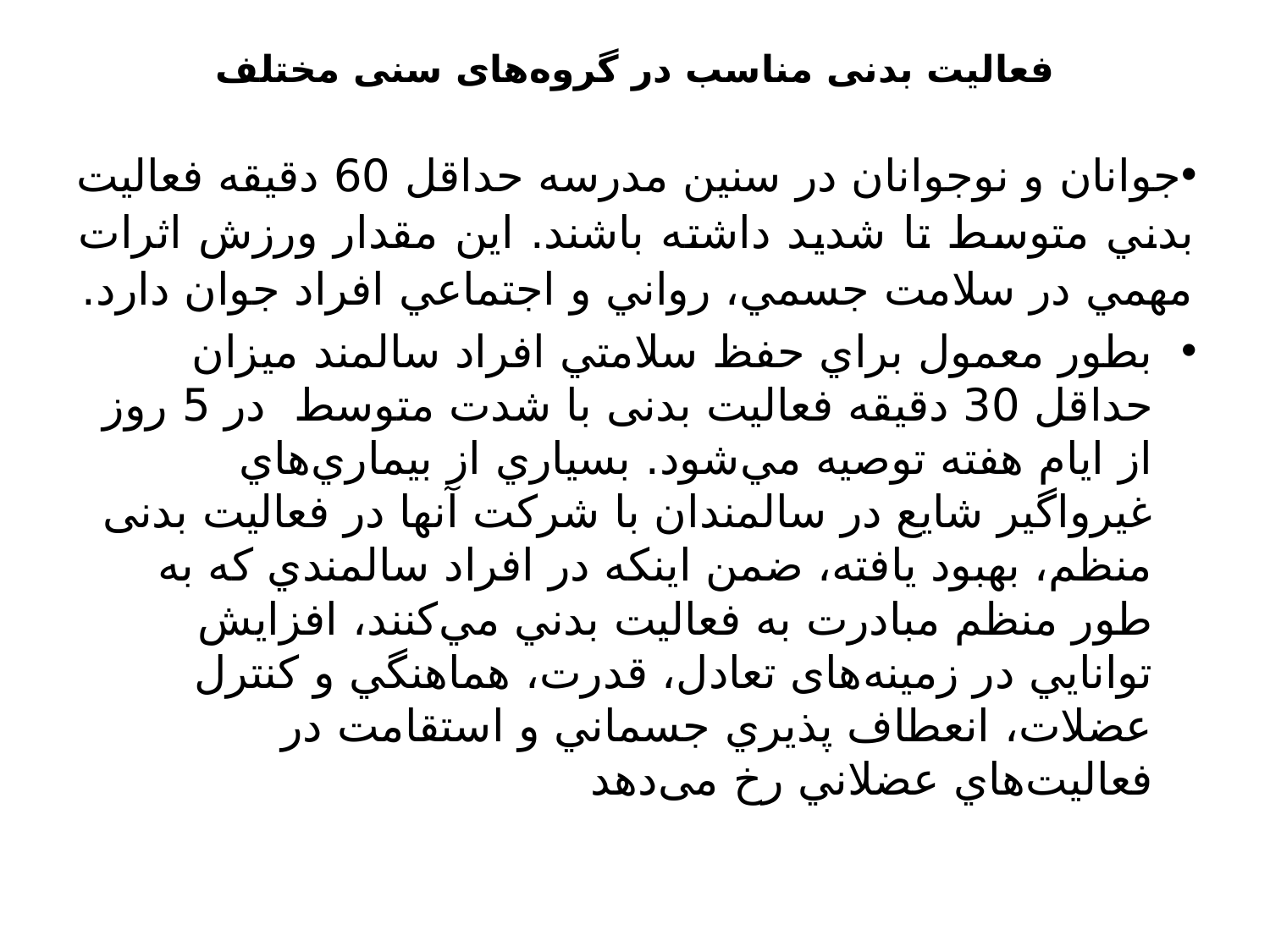

# فعاليت بدنی مناسب در گروه‌های سنی مختلف
جوانان و نوجوانان در سنين مدرسه حداقل 60 دقيقه فعاليت بدني متوسط تا شديد داشته باشند. اين مقدار ورزش اثرات مهمي در سلامت جسمي، رواني و اجتماعي افراد جوان دارد.
بطور معمول براي حفظ سلامتي افراد سالمند ميزان حداقل 30 دقيقه فعاليت بدنی با شدت متوسط  در 5 روز از ايام هفته توصيه مي‌شود. بسياري از بيماري‌هاي غيرواگير شايع در سالمندان با شركت آنها در فعاليت بدنی منظم، بهبود يافته، ضمن اينكه در افراد سالمندي كه به طور منظم مبادرت به فعاليت بدني مي‌كنند، افزايش توانايي در زمينه‌های تعادل، قدرت، هماهنگي و كنترل عضلات، انعطاف پذيري جسماني و استقامت در فعاليت‌هاي عضلاني رخ می‌دهد